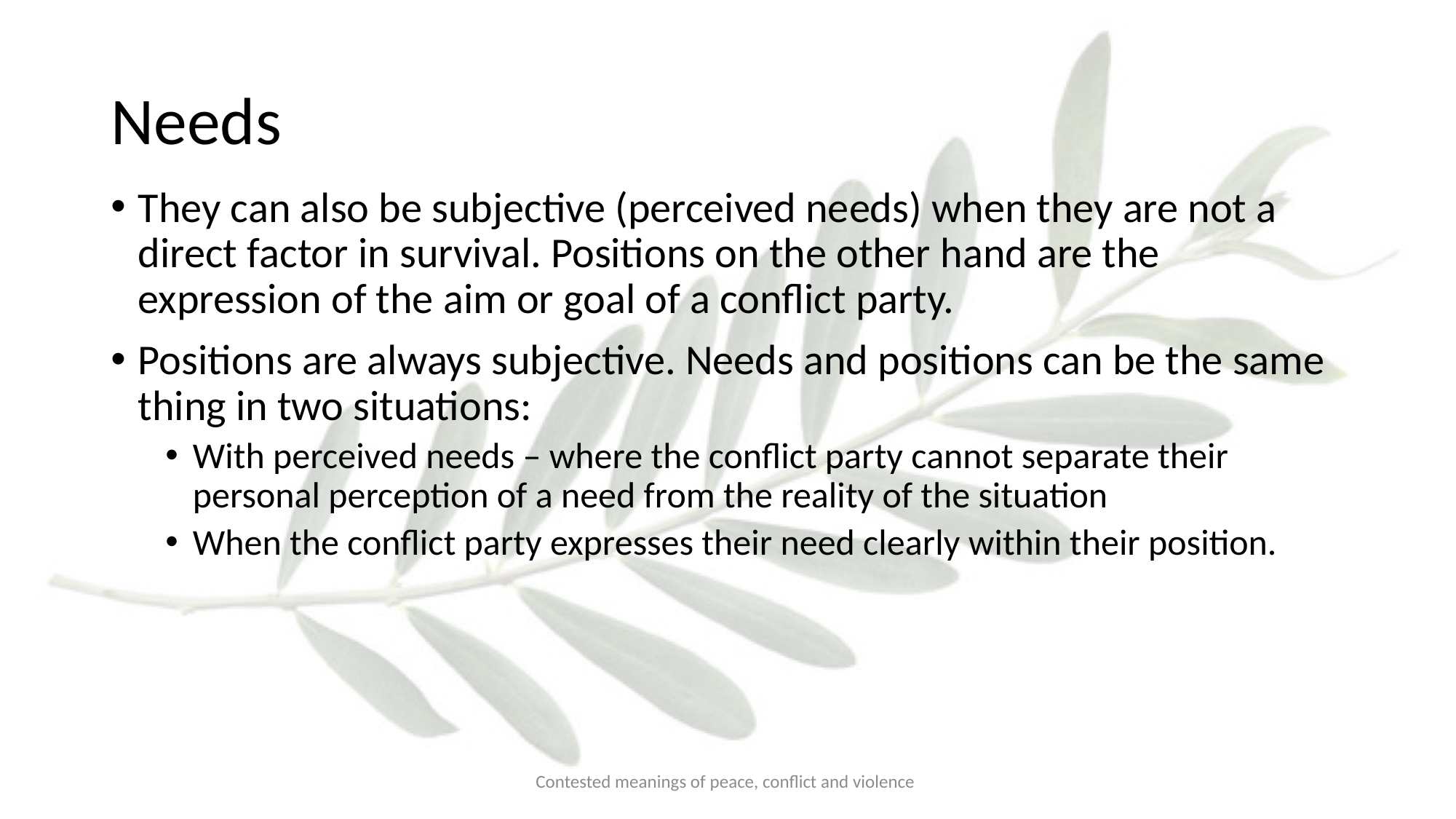

# Needs
They can also be subjective (perceived needs) when they are not a direct factor in survival. Positions on the other hand are the expression of the aim or goal of a conflict party.
Positions are always subjective. Needs and positions can be the same thing in two situations:
With perceived needs – where the conflict party cannot separate their personal perception of a need from the reality of the situation
When the conflict party expresses their need clearly within their position.
Contested meanings of peace, conflict and violence